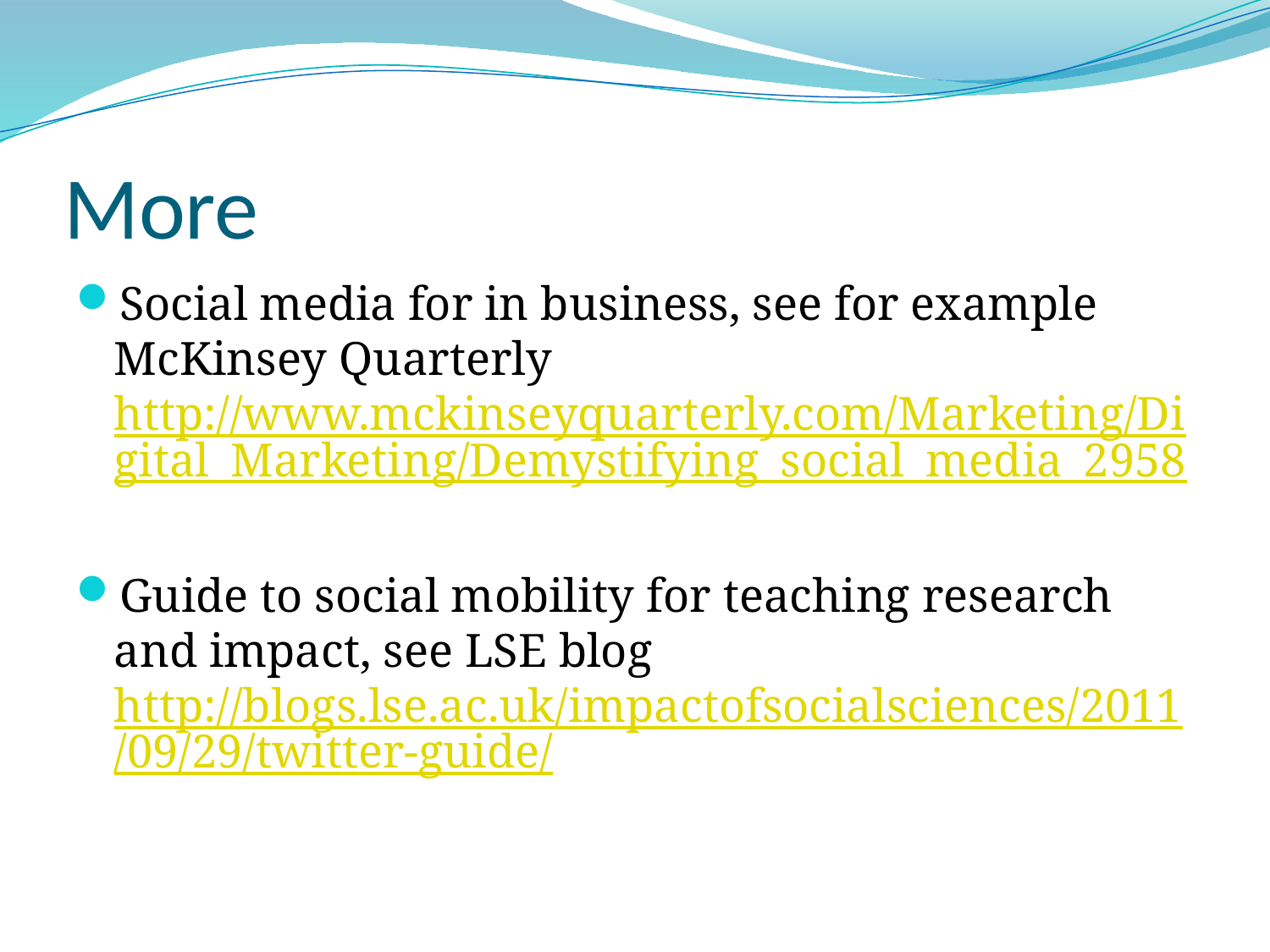

# More
Social media for in business, see for example McKinsey Quarterly  http://www.mckinseyquarterly.com/Marketing/Digital_Marketing/Demystifying_social_media_2958

Guide to social mobility for teaching research and impact, see LSE blog  http://blogs.lse.ac.uk/impactofsocialsciences/2011/09/29/twitter-guide/